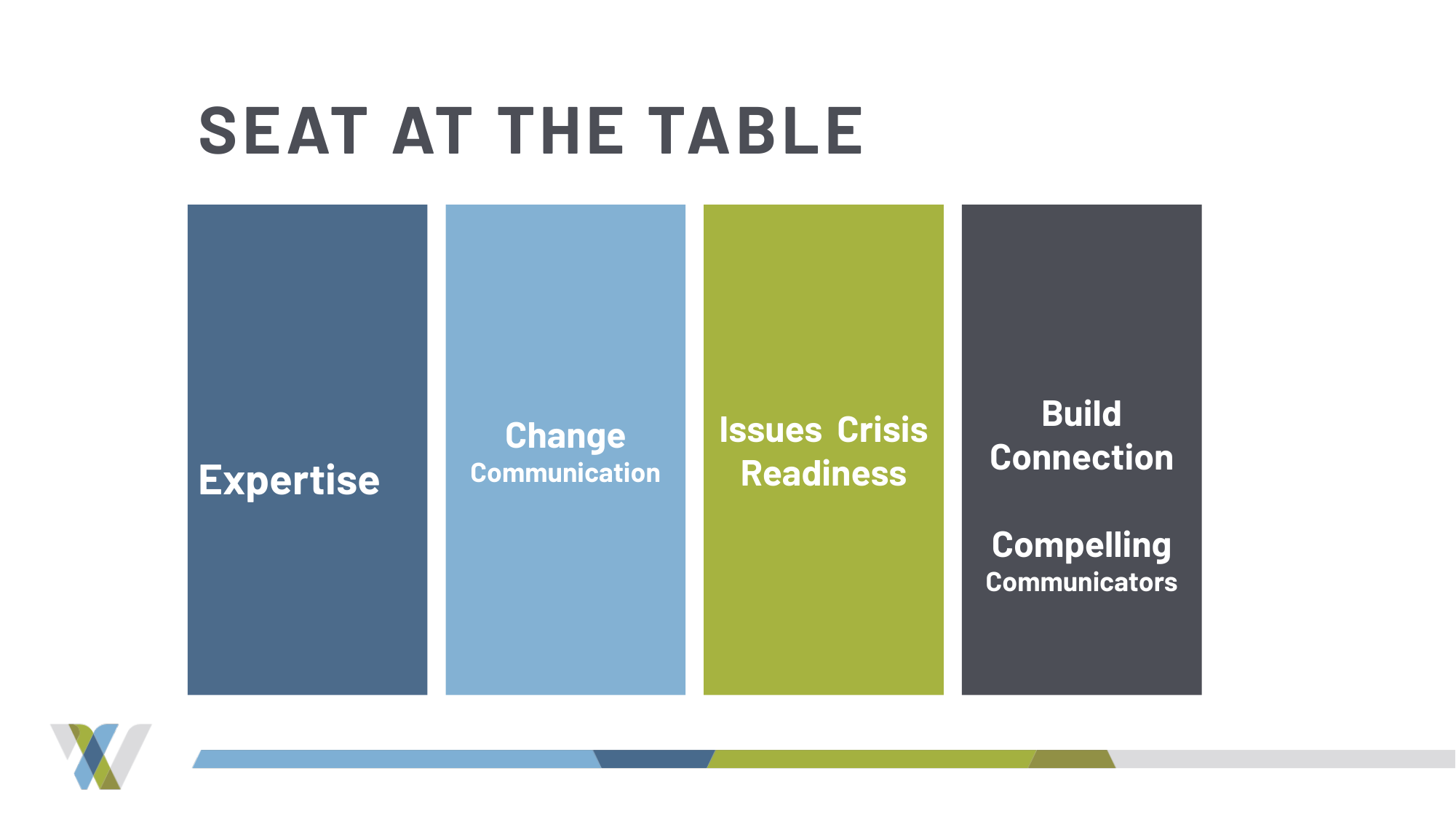

# SEAT AT THE TABLE

Build Connection

Compelling
Communicators

Expertise
Change Communication
Issues  Crisis Readiness